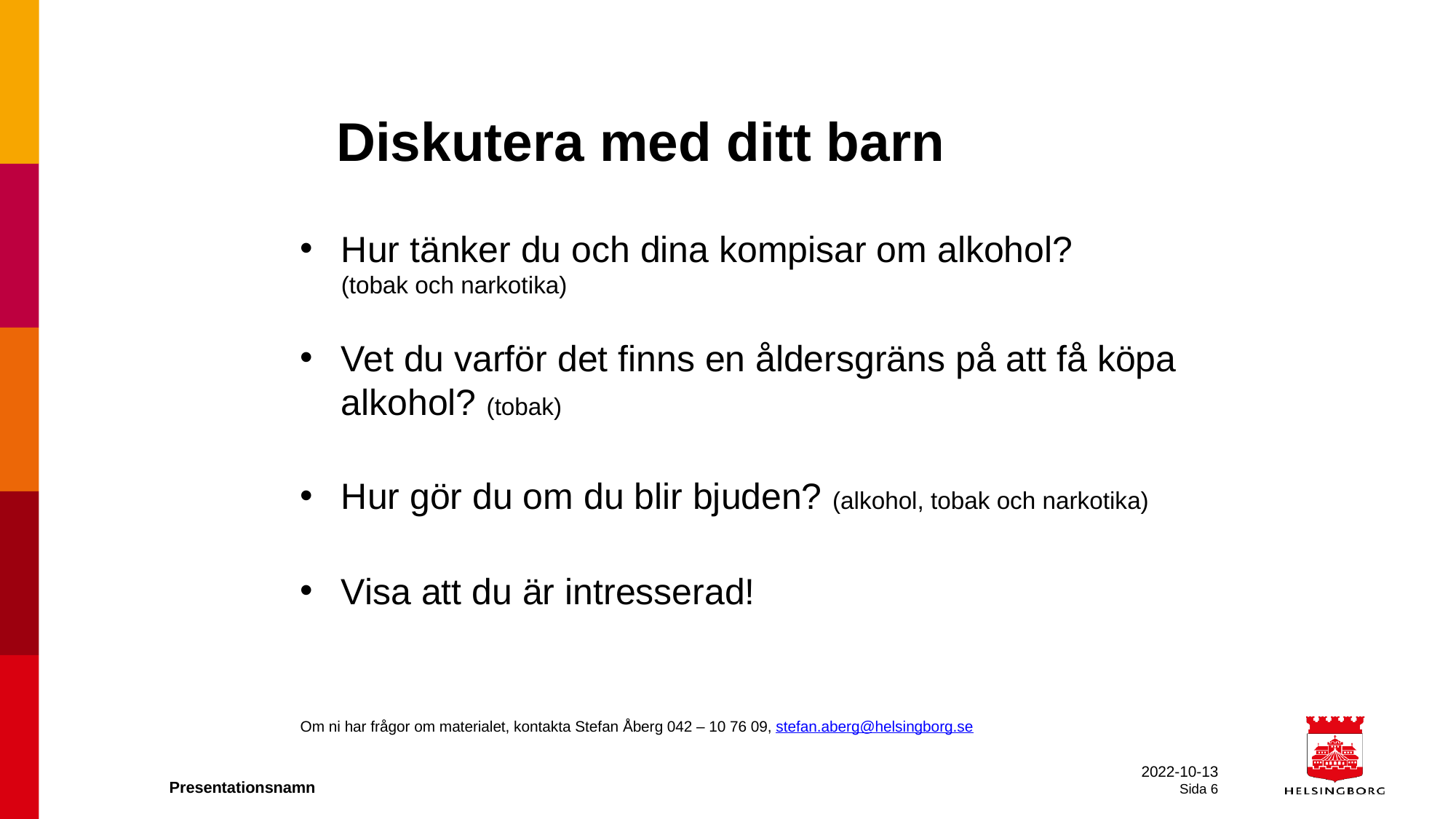

# Diskutera med ditt barn
Hur tänker du och dina kompisar om alkohol?
(tobak och narkotika)
Vet du varför det finns en åldersgräns på att få köpa alkohol? (tobak)
Hur gör du om du blir bjuden? (alkohol, tobak och narkotika)
Visa att du är intresserad!

Om ni har frågor om materialet, kontakta Stefan Åberg 042 – 10 76 09, stefan.aberg@helsingborg.se